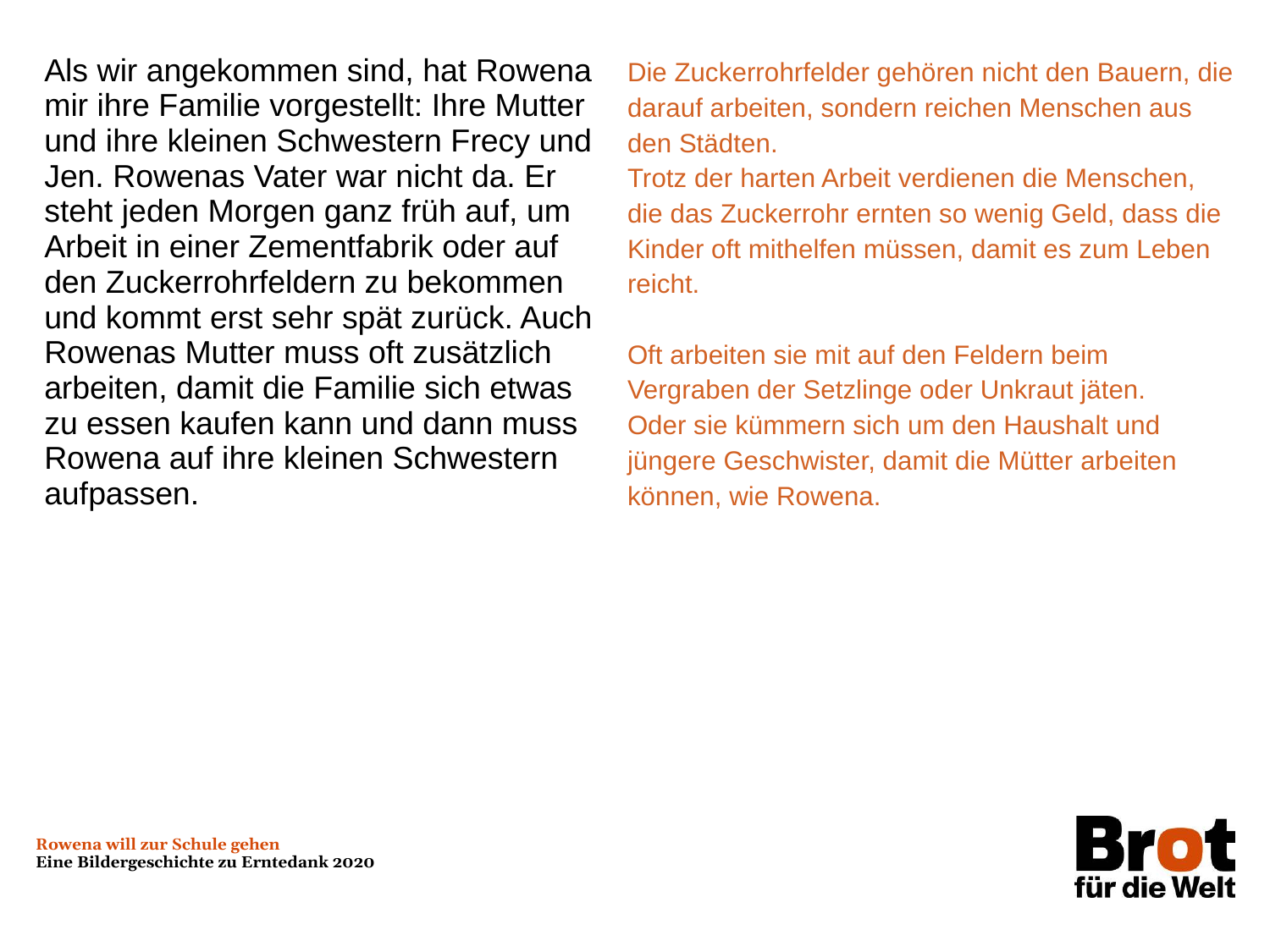

Die Zuckerrohrfelder gehören nicht den Bauern, die darauf arbeiten, sondern reichen Menschen aus den Städten.
Trotz der harten Arbeit verdienen die Menschen, die das Zuckerrohr ernten so wenig Geld, dass die Kinder oft mithelfen müssen, damit es zum Leben reicht.
Oft arbeiten sie mit auf den Feldern beim Vergraben der Setzlinge oder Unkraut jäten.
Oder sie kümmern sich um den Haushalt und jüngere Geschwister, damit die Mütter arbeiten können, wie Rowena.
Als wir angekommen sind, hat Rowena mir ihre Familie vorgestellt: Ihre Mutter und ihre kleinen Schwestern Frecy und Jen. Rowenas Vater war nicht da. Er steht jeden Morgen ganz früh auf, um Arbeit in einer Zementfabrik oder auf den Zuckerrohrfeldern zu bekommen und kommt erst sehr spät zurück. Auch Rowenas Mutter muss oft zusätzlich arbeiten, damit die Familie sich etwas zu essen kaufen kann und dann muss Rowena auf ihre kleinen Schwestern aufpassen.